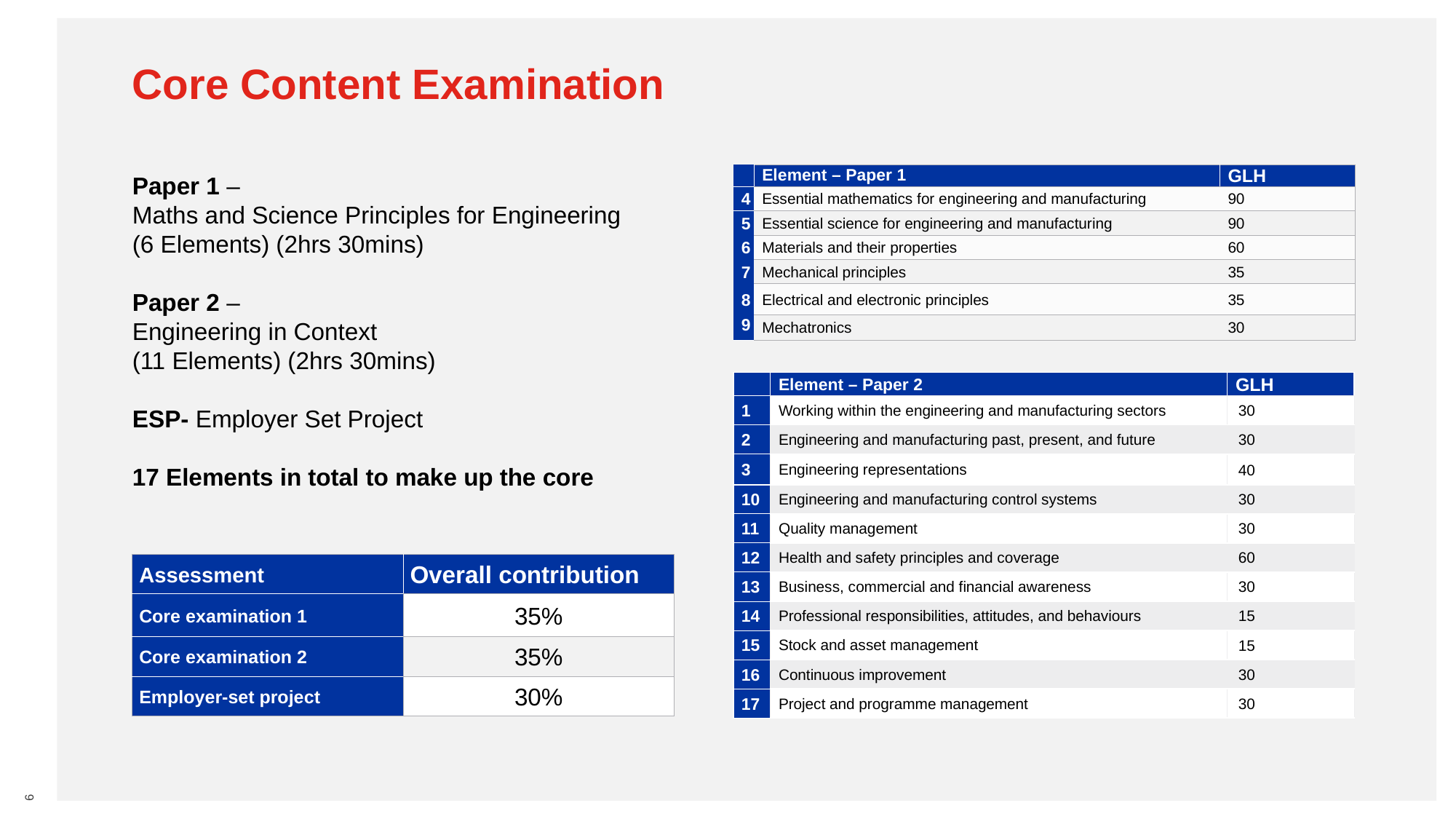

# Core Content Examination
|  | Element – Paper 1 | GLH |
| --- | --- | --- |
| 4 | Essential mathematics for engineering and manufacturing | 90 |
| 5 | Essential science for engineering and manufacturing | 90 |
| 6 | Materials and their properties | 60 |
| 7 | Mechanical principles | 35 |
| 8 | Electrical and electronic principles | 35 |
| 9 | Mechatronics | 30 |
Paper 1 –
Maths and Science Principles for Engineering (6 Elements) (2hrs 30mins)

Paper 2 –
Engineering in Context
(11 Elements) (2hrs 30mins)

ESP- Employer Set Project

17 Elements in total to make up the core

|  | Element – Paper 2 | GLH |
| --- | --- | --- |
| 1 | Working within the engineering and manufacturing sectors | 30​ |
| 2 | Engineering and manufacturing past, present, and future | 30​ |
| 3 | Engineering representations | 40​ |
| 10 | Engineering and manufacturing control systems | 30​ |
| 11 | Quality management | 30​ |
| 12 | Health and safety principles and coverage | 60​ |
| 13 | Business, commercial and financial awareness | 30​ |
| 14 | Professional responsibilities, attitudes, and behaviours | 15​ |
| 15 | Stock and asset management | 15​ |
| 16 | Continuous improvement | 30​ |
| 17 | Project and programme management | 30​ |
| Assessment | Overall contribution |
| --- | --- |
| Core examination 1 | 35% |
| Core examination 2 | 35% |
| Employer-set project | 30% |
6